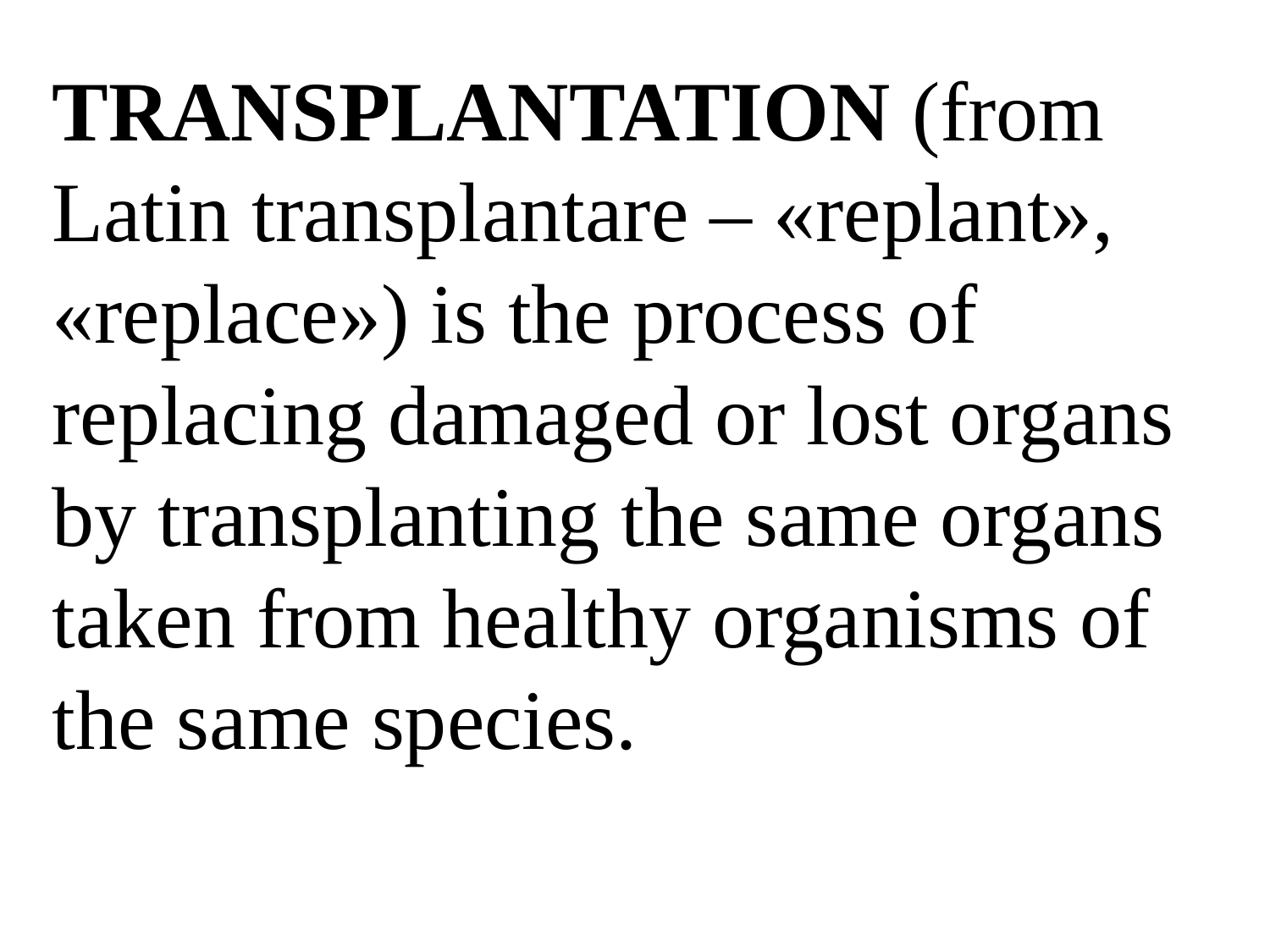

TRANSPLANTATION (from Latin transplantare – «replant», «replace») is the process of replacing damaged or lost organs by transplanting the same organs taken from healthy organisms of the same species.